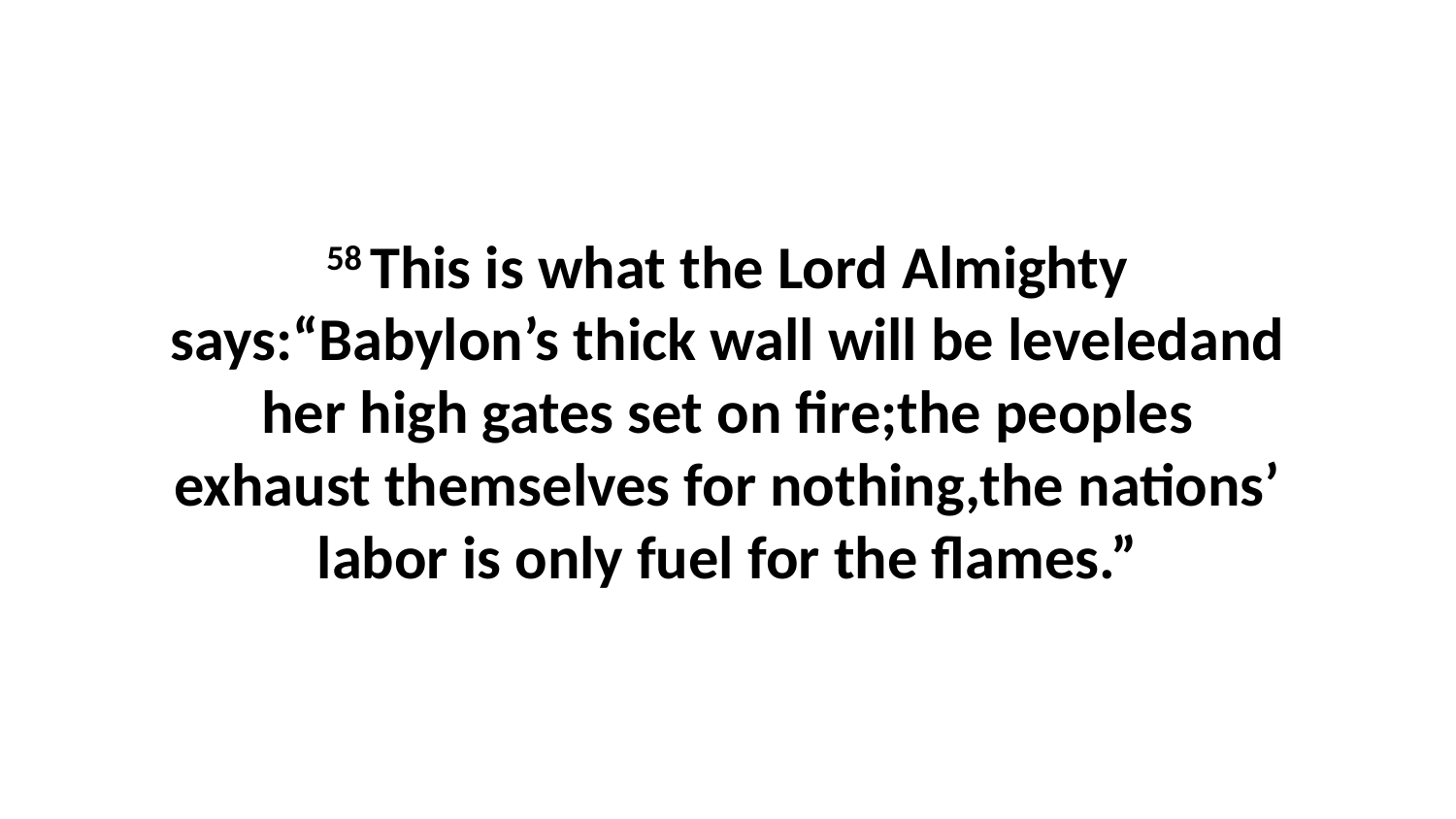

58 This is what the Lord Almighty says:“Babylon’s thick wall will be leveledand her high gates set on fire;the peoples exhaust themselves for nothing,the nations’ labor is only fuel for the flames.”